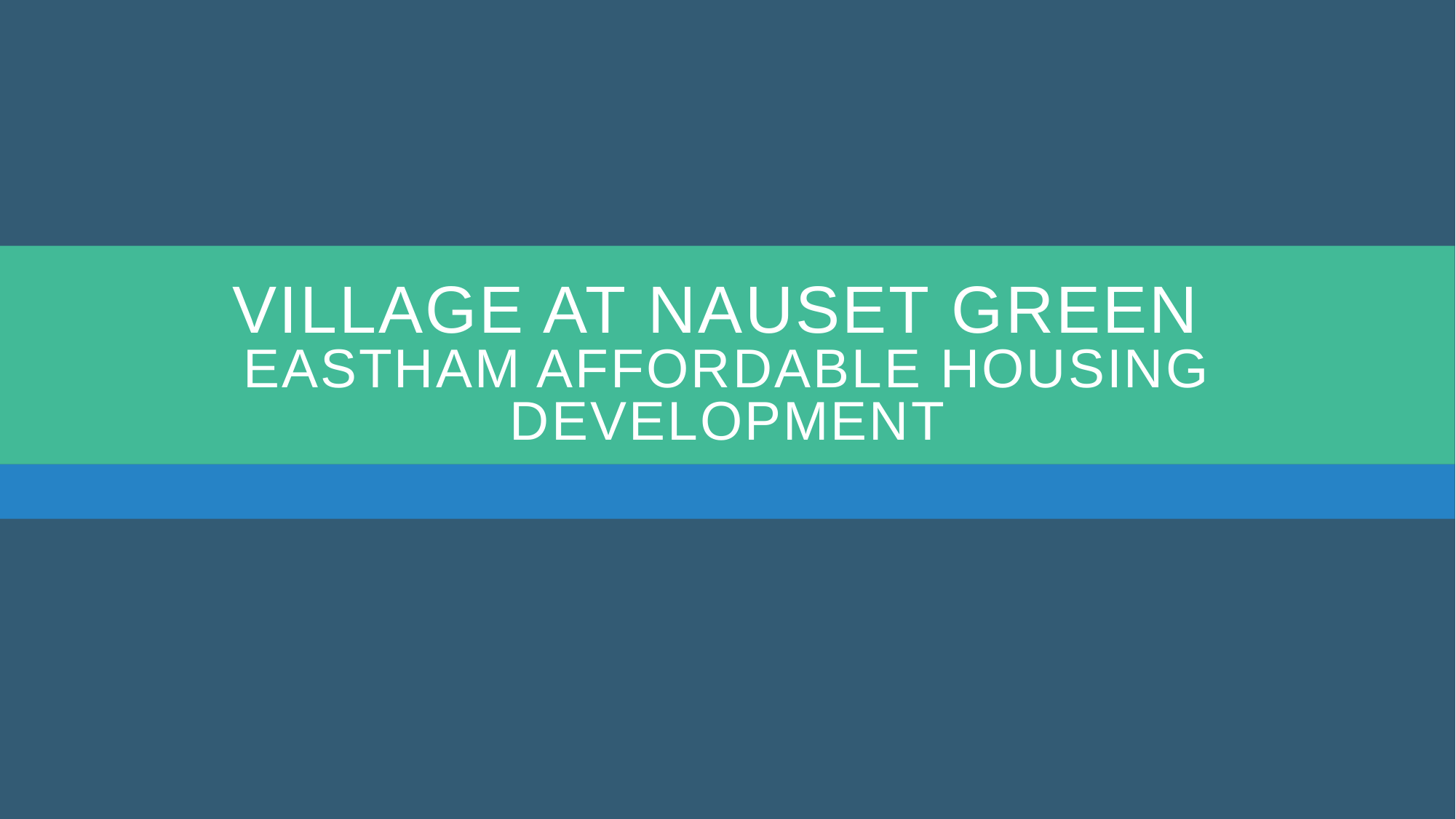

# Village at Nauset Green Eastham Affordable Housing Development